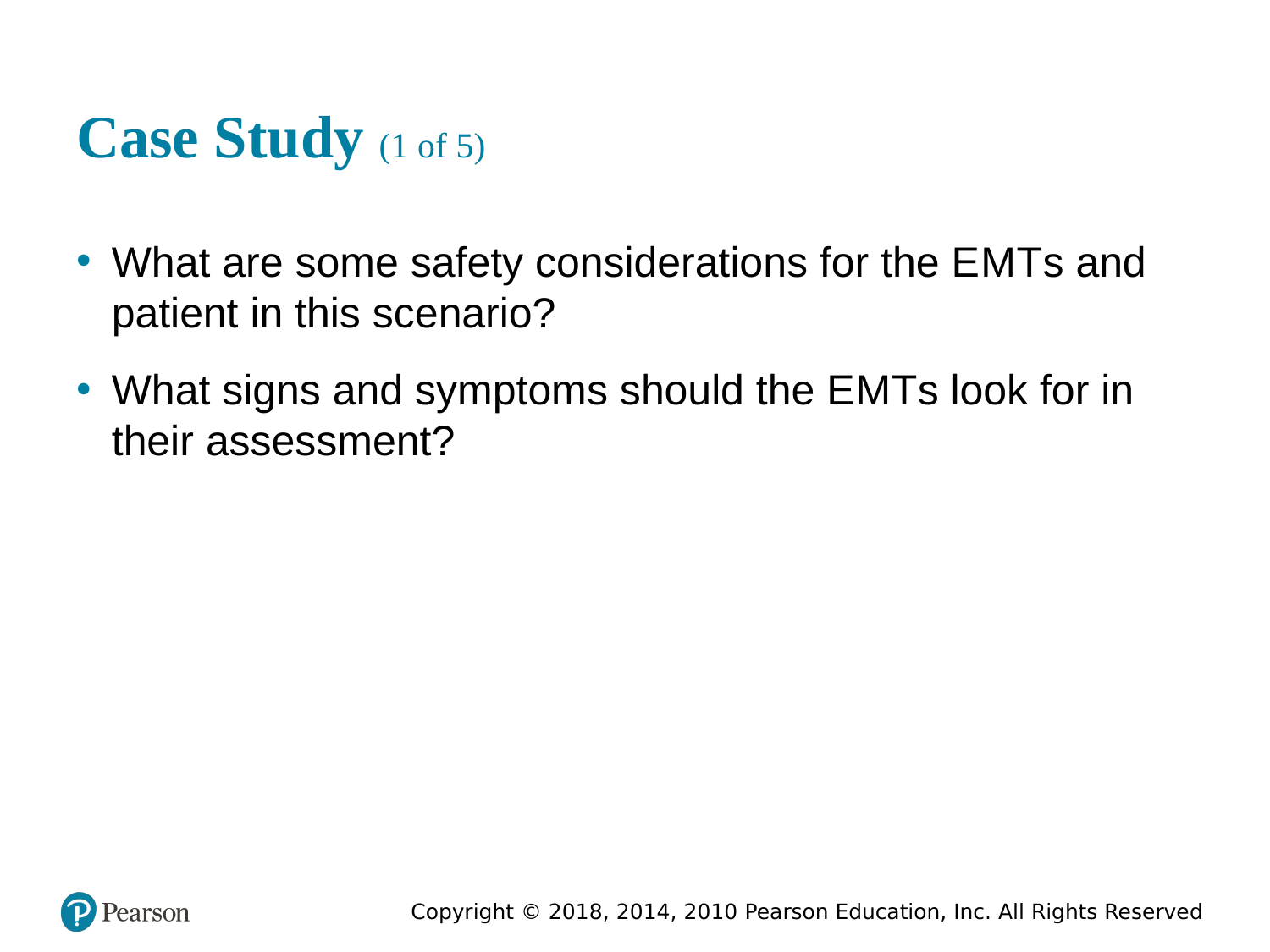

# Case Study (1 of 5)
What are some safety considerations for the E M T s and patient in this scenario?
What signs and symptoms should the E M T s look for in their assessment?